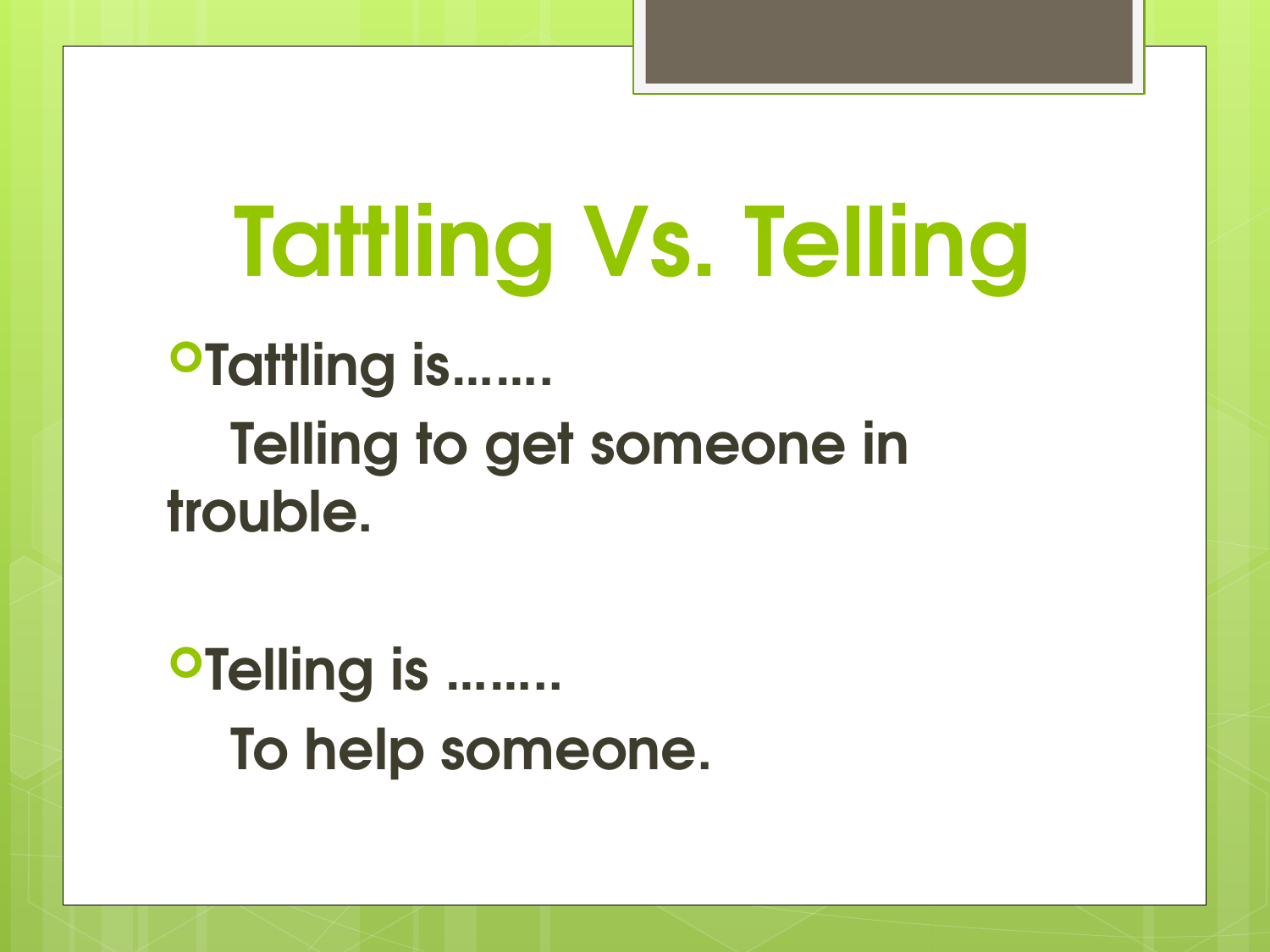

# Tattling Vs. Telling
Tattling is…….
    Telling to get someone in trouble.

Telling is ……..
    To help someone.